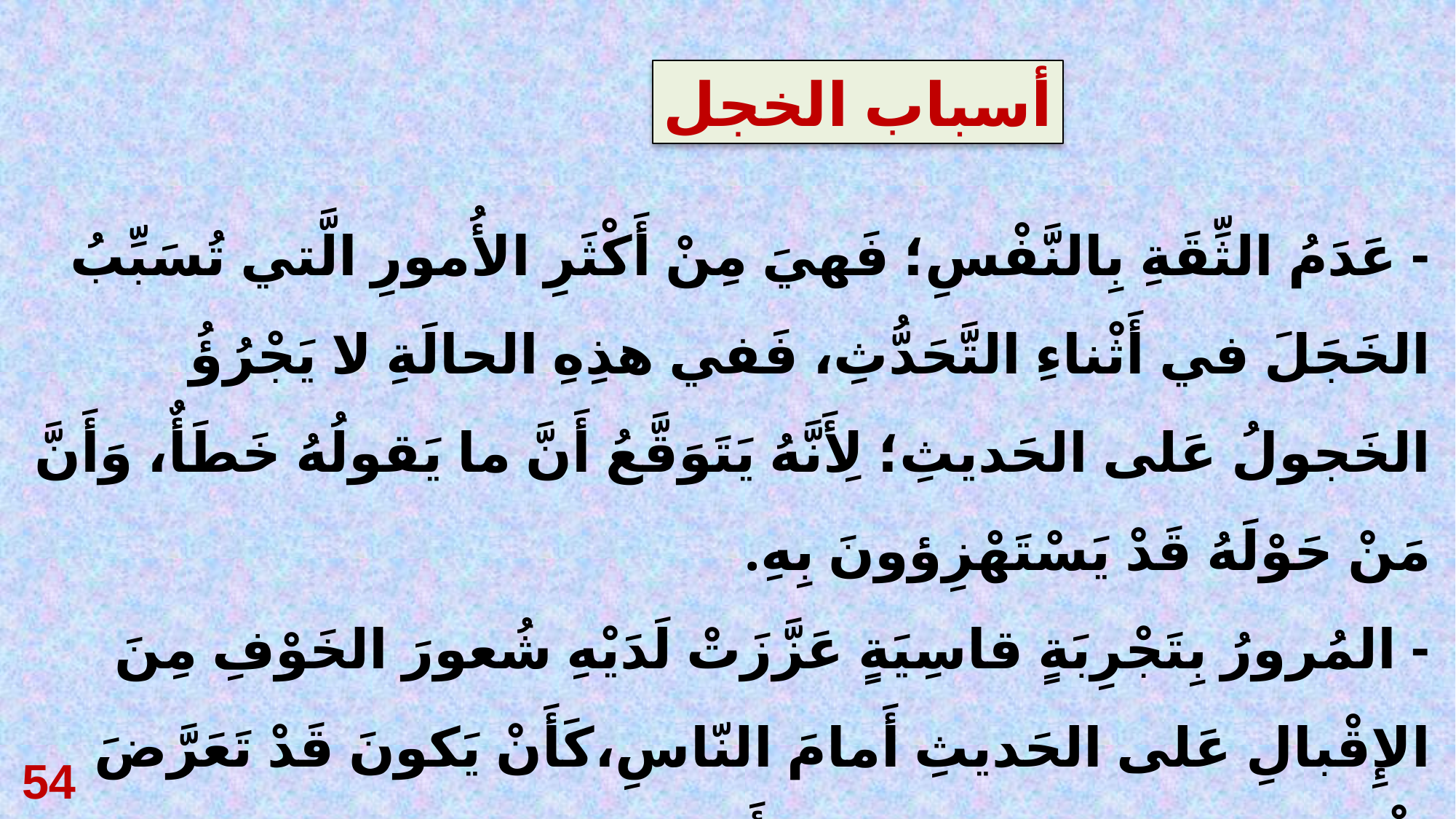

أسباب الخجل
- عَدَمُ الثِّقَةِ بِالنَّفْسِ؛ فَهيَ مِنْ أَكْثَرِ الأُمورِ الَّتي تُسَبِّبُ الخَجَلَ في أَثْناءِ التَّحَدُّثِ، فَفي هذِهِ الحالَةِ لا يَجْرُؤُ الخَجولُ عَلى الحَديثِ؛ لِأَنَّهُ يَتَوَقَّعُ أَنَّ ما يَقولُهُ خَطَأٌ، وَأَنَّ مَنْ حَوْلَهُ قَدْ يَسْتَهْزِؤونَ بِهِ.
- المُرورُ بِتَجْرِبَةٍ قاسِيَةٍ عَزَّزَتْ لَدَيْهِ شُعورَ الخَوْفِ مِنَ الإِقْبالِ عَلى الحَديثِ أَمامَ النّاسِ،كَأَنْ يَكونَ قَدْ تَعَرَّضَ لِلْإِحْراجِ في إِحْدى المَرّاتِ أَمامَ جَمْعٍ مِنَ النّاسِ.
54